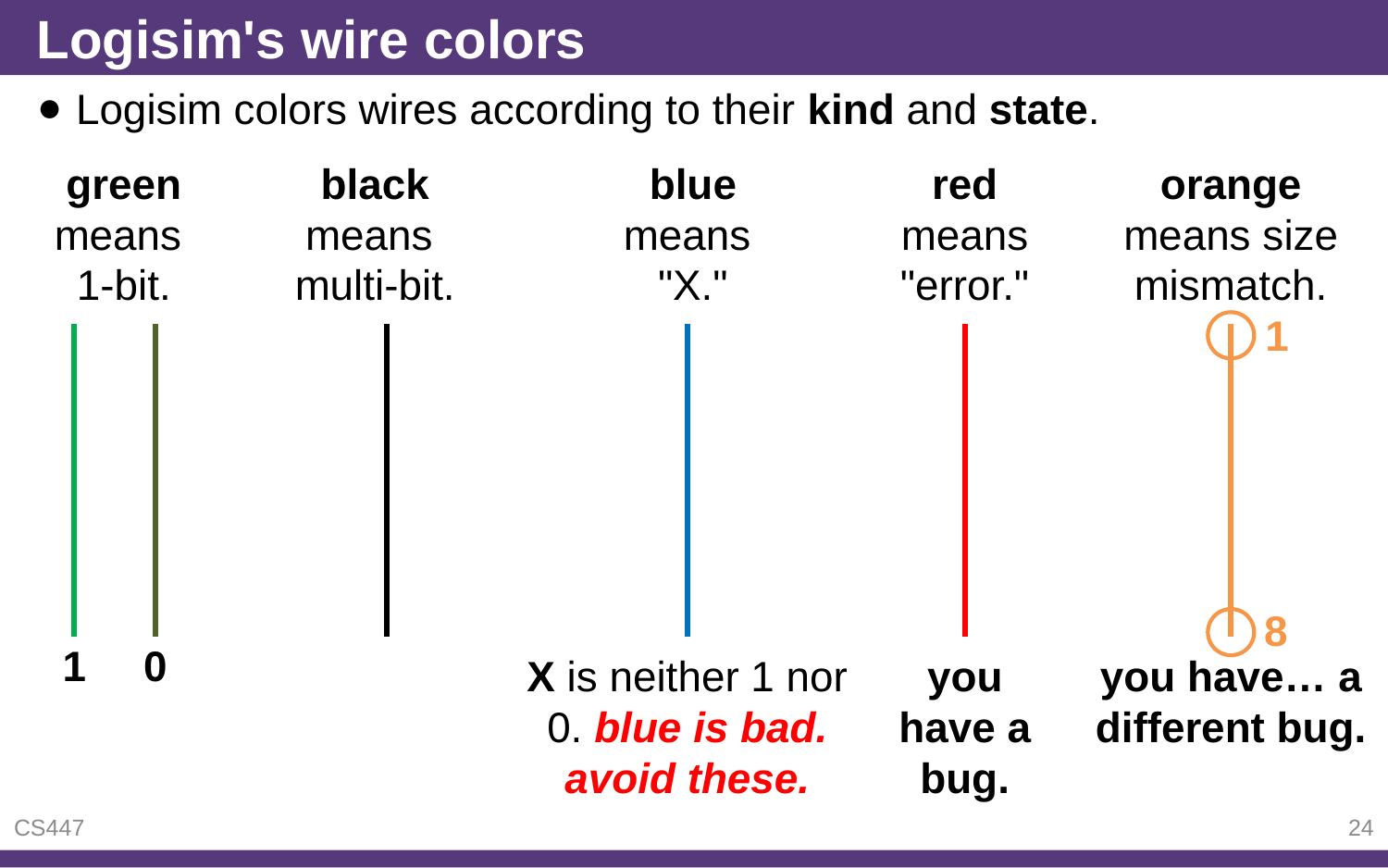

# Logisim's wire colors
Logisim colors wires according to their kind and state.
black means
multi-bit.
red means "error."
orange means size mismatch.
green means
1-bit.
blue means
"X."
1

8

1
0
X is neither 1 nor 0. blue is bad. avoid these.
you have a bug.
you have… a different bug.
CS447
24